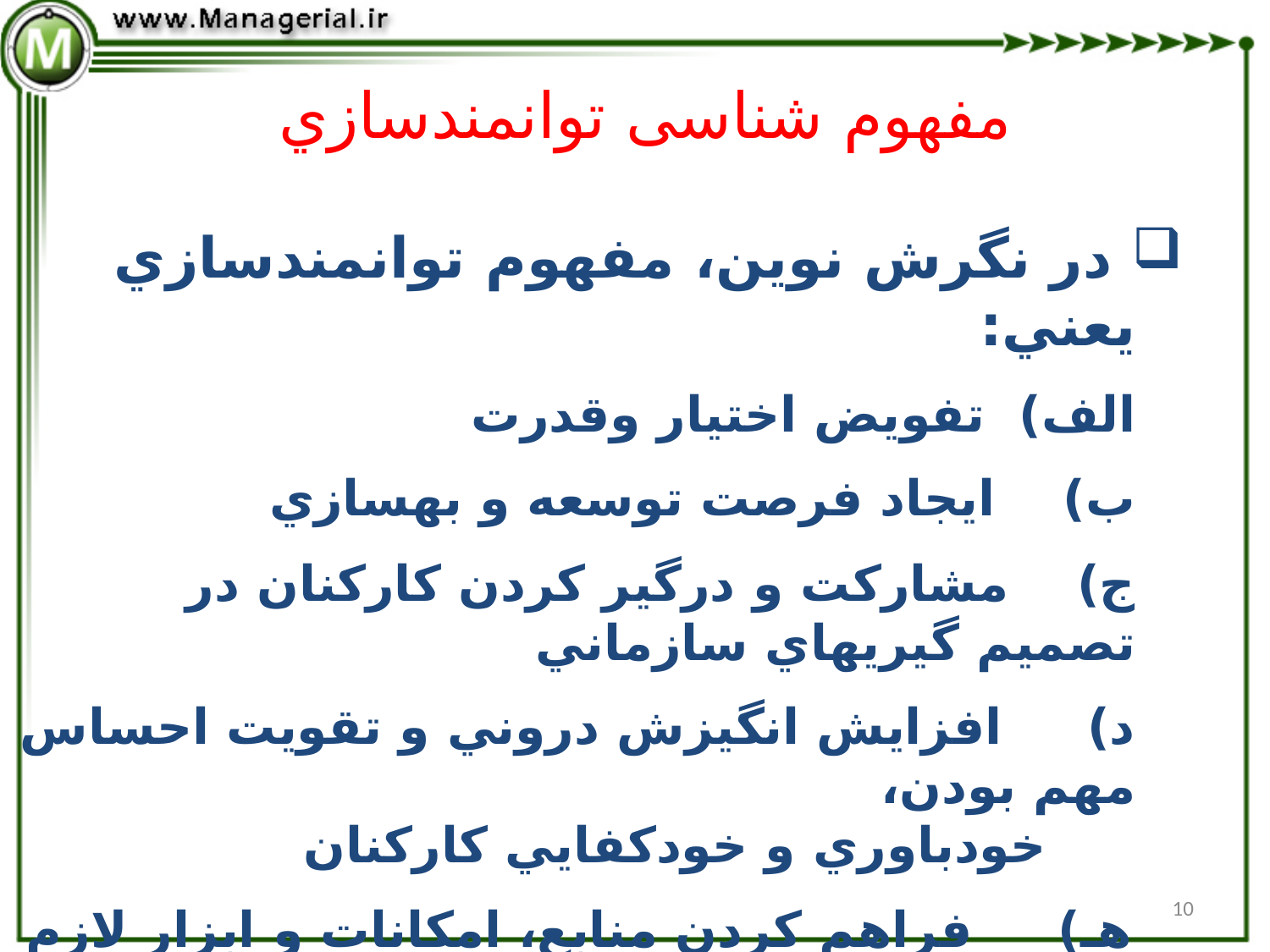

# مفهوم شناسی توانمندسازي

 در نگرش نوين، مفهوم توانمندسازي يعني:

		الف)  تفويض اختيار وقدرت

		ب)    ايجاد فرصت توسعه و بهسازي

		ج)    مشاركت و درگير كردن كاركنان در تصميم گيريهاي سازماني

		د)     افزايش انگيزش دروني و تقويت احساس مهم بودن،
	        خودباوري و خودكفايي كاركنان

   هـ)     فراهم كردن منابع، امكانات و ابزار لازم براي نشان دادن
		        توان خود در خلق و بكارگيري ايده هاي جديد

10